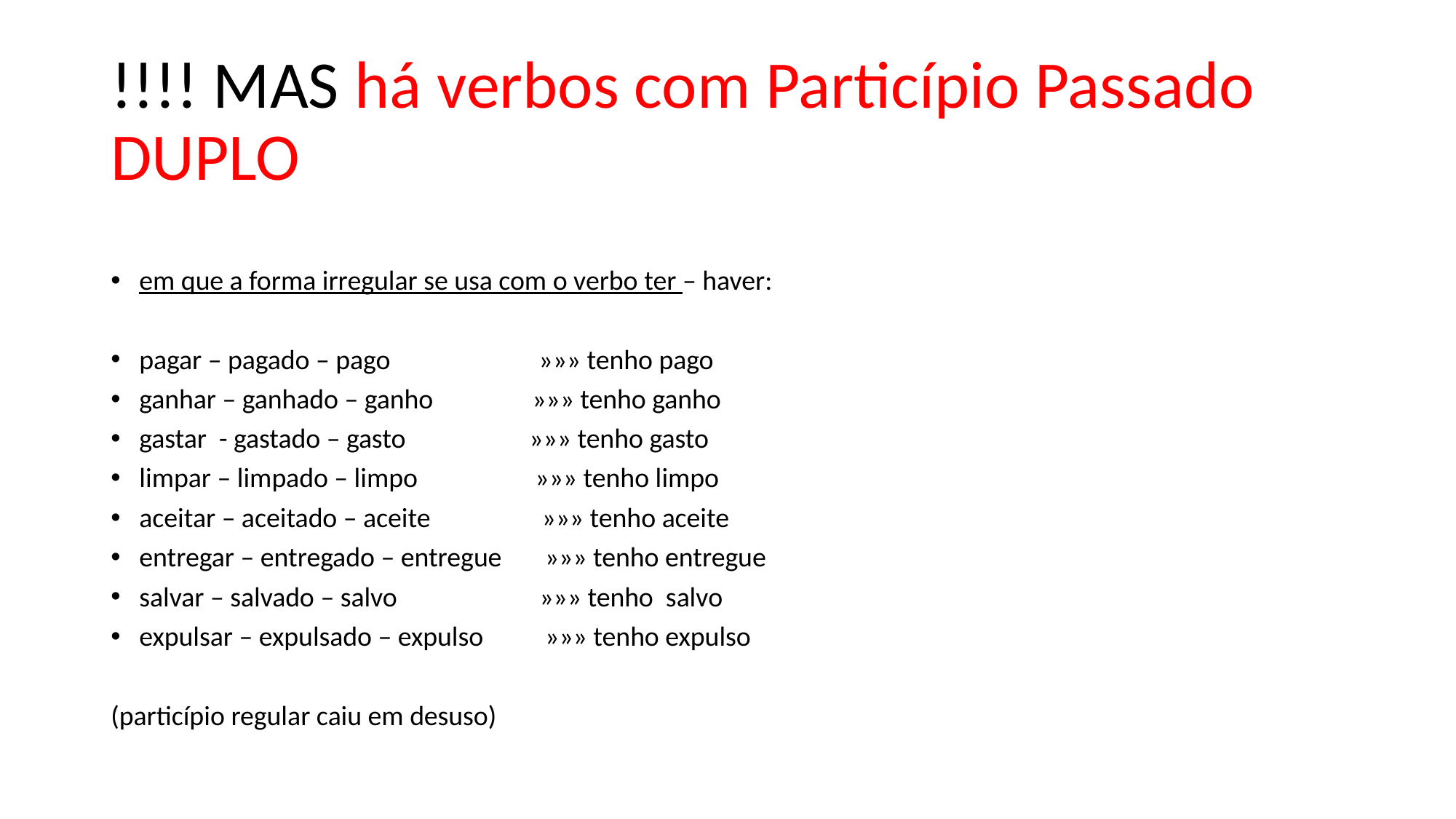

# !!!! MAS há verbos com Particípio Passado DUPLO

em que a forma irregular se usa com o verbo ter – haver:

pagar – pagado – pago                        »»» tenho pago
ganhar – ganhado – ganho                »»» tenho ganho
gastar  - gastado – gasto                    »»» tenho gasto
limpar – limpado – limpo                   »»» tenho limpo
aceitar – aceitado – aceite                  »»» tenho aceite
entregar – entregado – entregue       »»» tenho entregue
salvar – salvado – salvo                       »»» tenho  salvo
expulsar – expulsado – expulso          »»» tenho expulso

(particípio regular caiu em desuso)